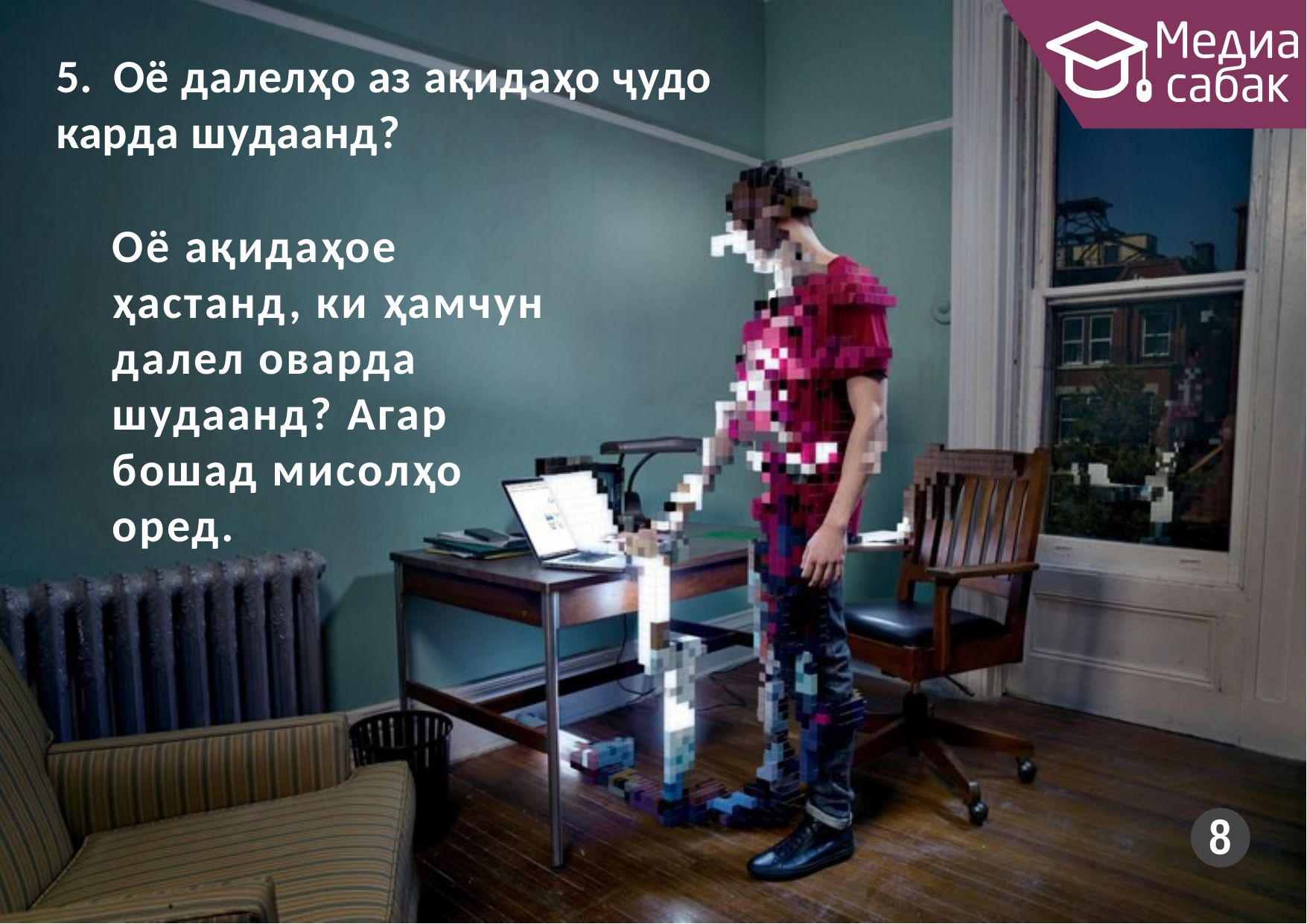

5.	Оё далелҳо аз ақидаҳо ҷудо карда шудаанд?

Оё ақидаҳое ҳастанд, ки ҳамчун далел оварда шудаанд? Агар бошад мисолҳо оред.

8